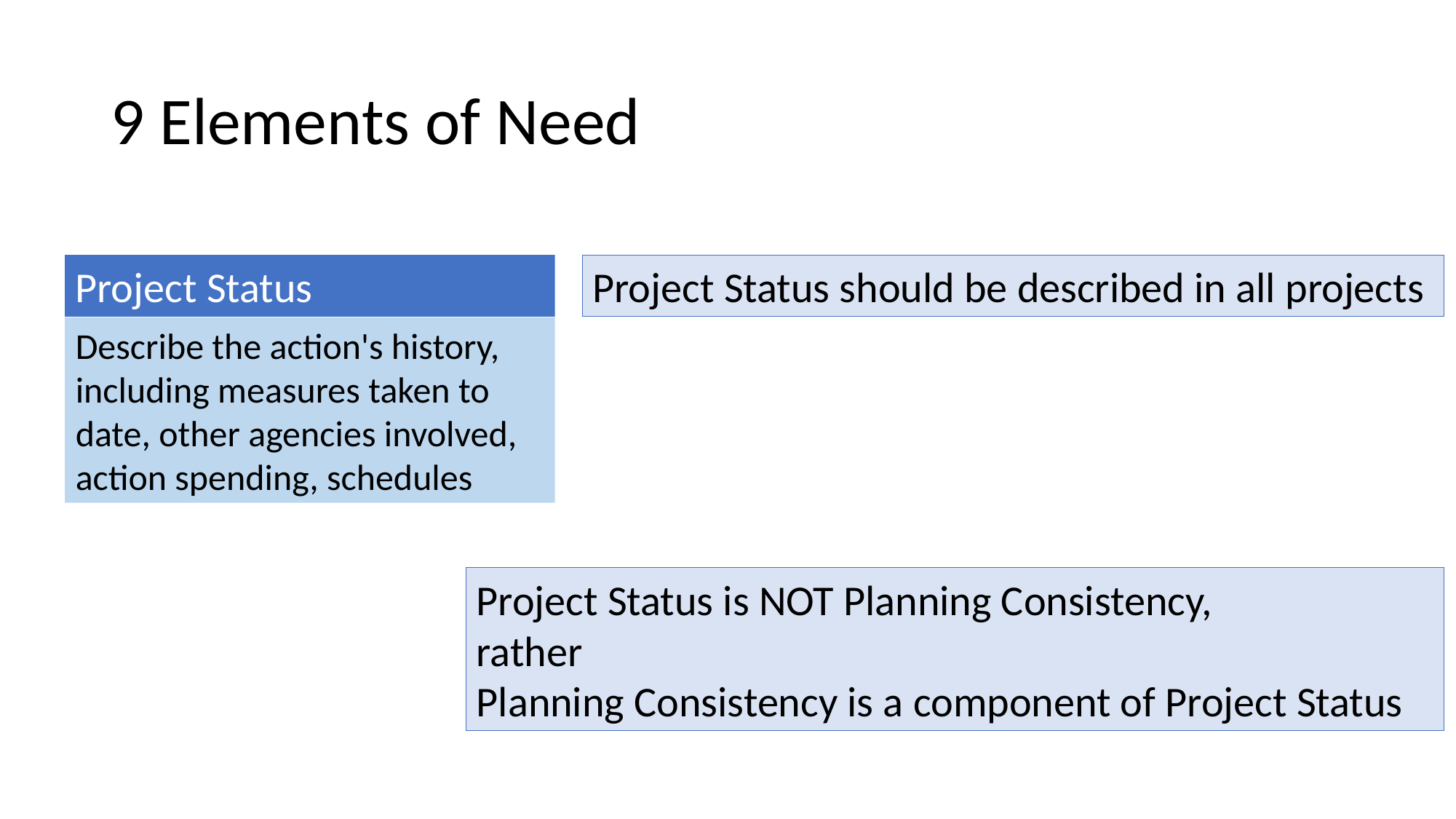

# 9 Elements of Need
Project Status
Describe the action's history, including measures taken to date, other agencies involved, action spending, schedules
Project Status should be described in all projects
Project Status is NOT Planning Consistency,
rather
Planning Consistency is a component of Project Status